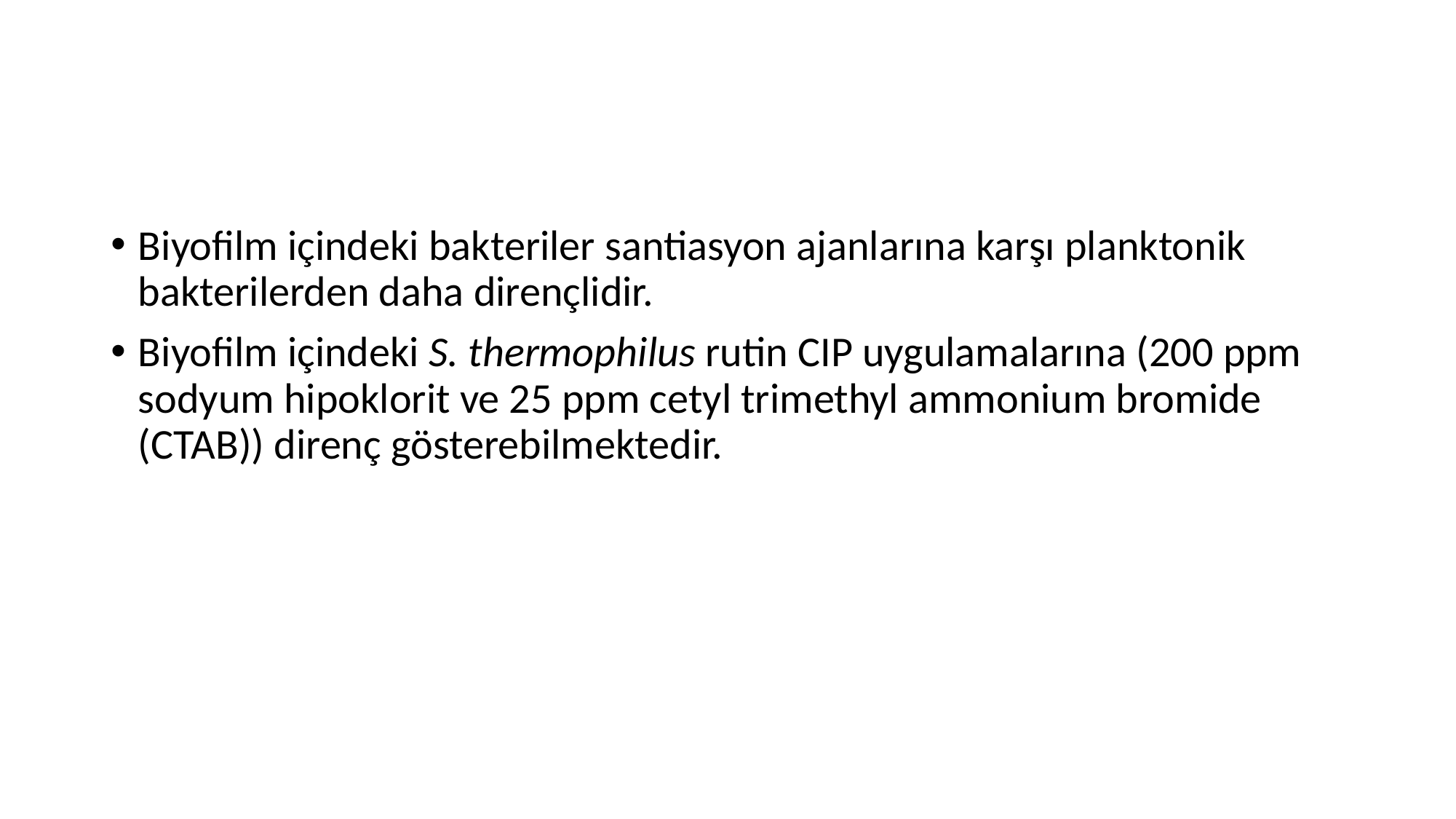

#
Biyofilm içindeki bakteriler santiasyon ajanlarına karşı planktonik bakterilerden daha dirençlidir.
Biyofilm içindeki S. thermophilus rutin CIP uygulamalarına (200 ppm sodyum hipoklorit ve 25 ppm cetyl trimethyl ammonium bromide (CTAB)) direnç gösterebilmektedir.